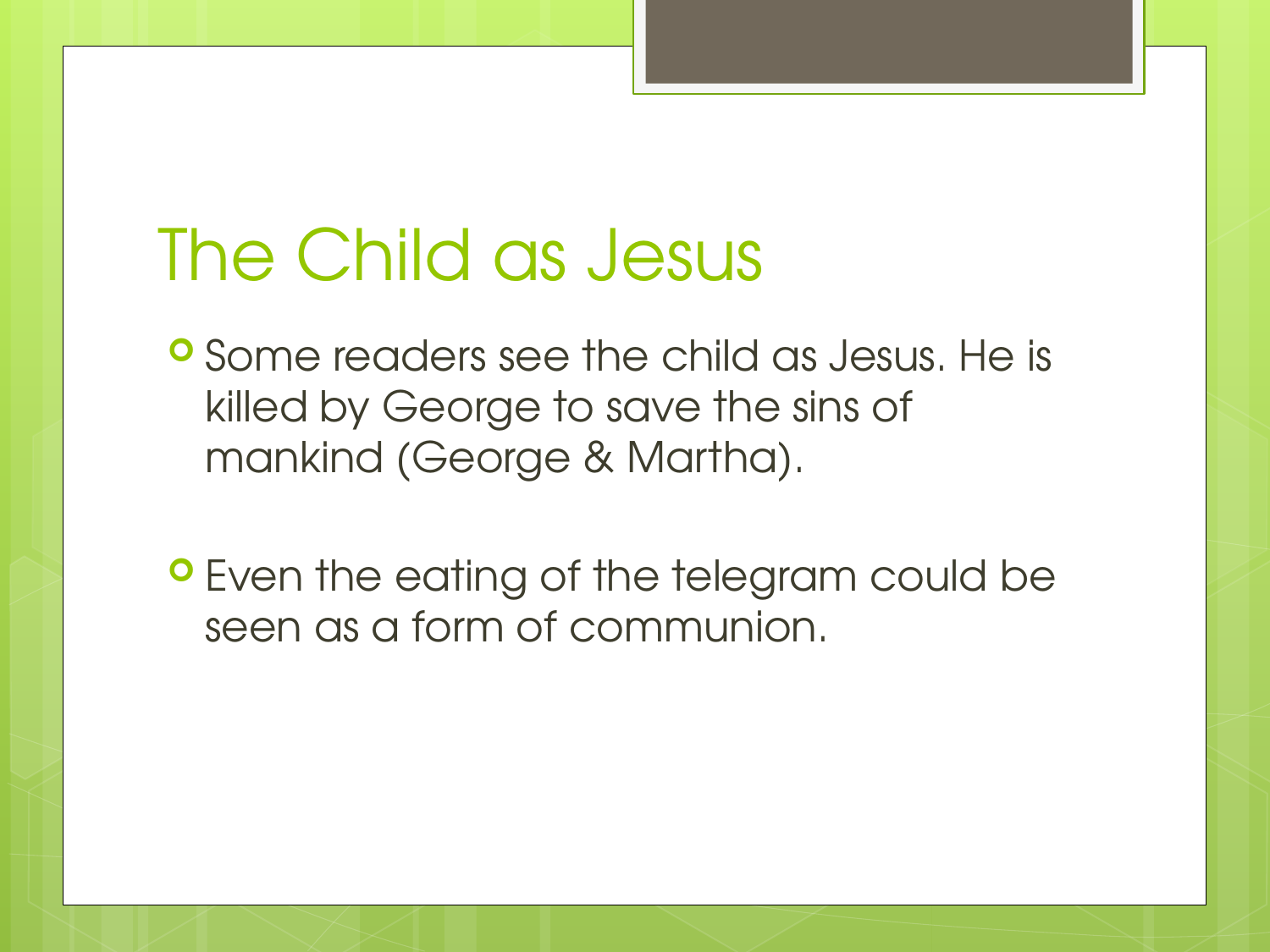

# The Child as Jesus
Some readers see the child as Jesus. He is killed by George to save the sins of mankind (George & Martha).

Even the eating of the telegram could be seen as a form of communion.